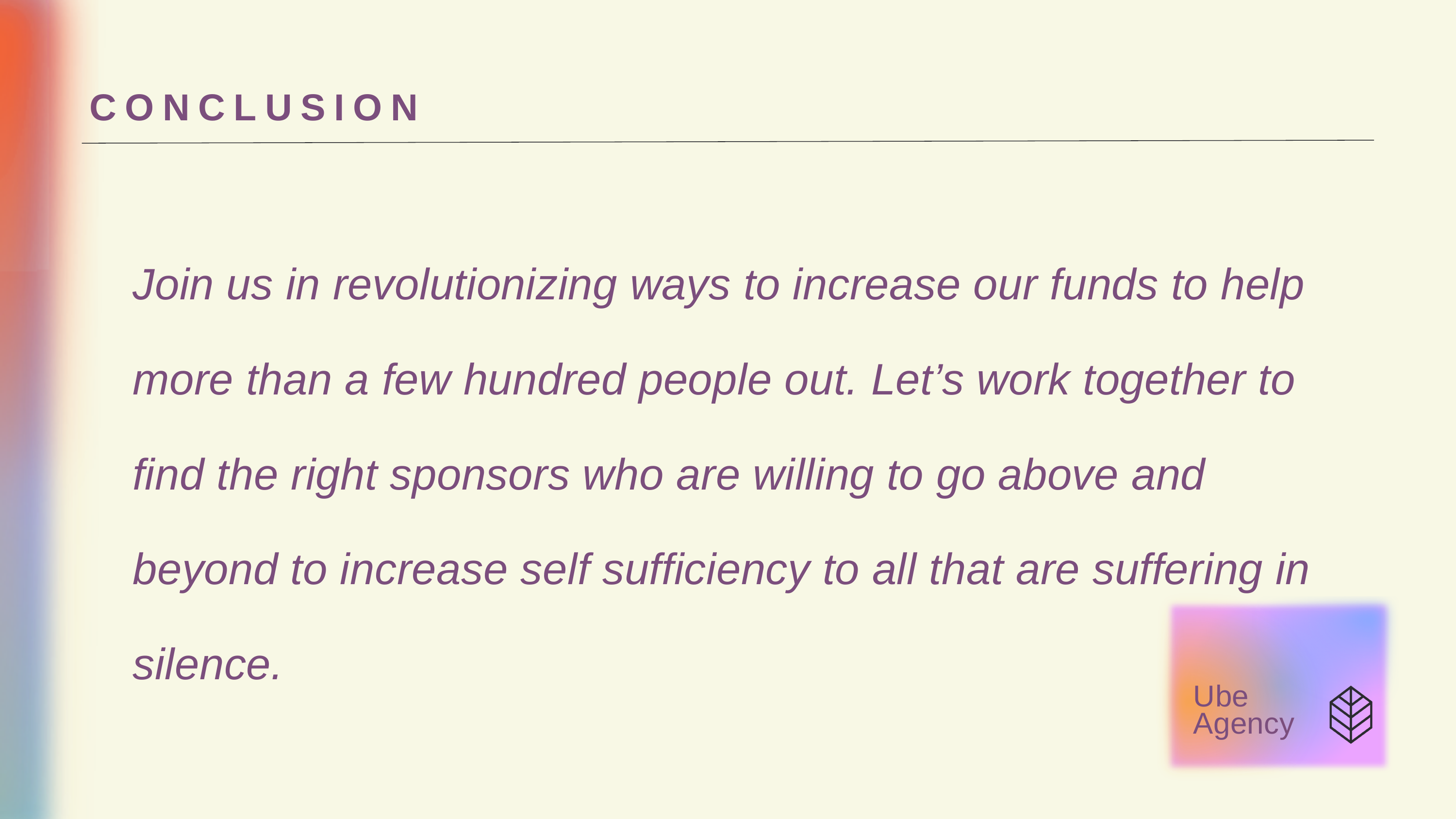

CONCLUSION

Join us in revolutionizing ways to increase our funds to help more than a few hundred people out. Let’s work together to find the right sponsors who are willing to go above and beyond to increase self sufficiency to all that are suffering in silence.

Ube
Agency

Ube
Agency